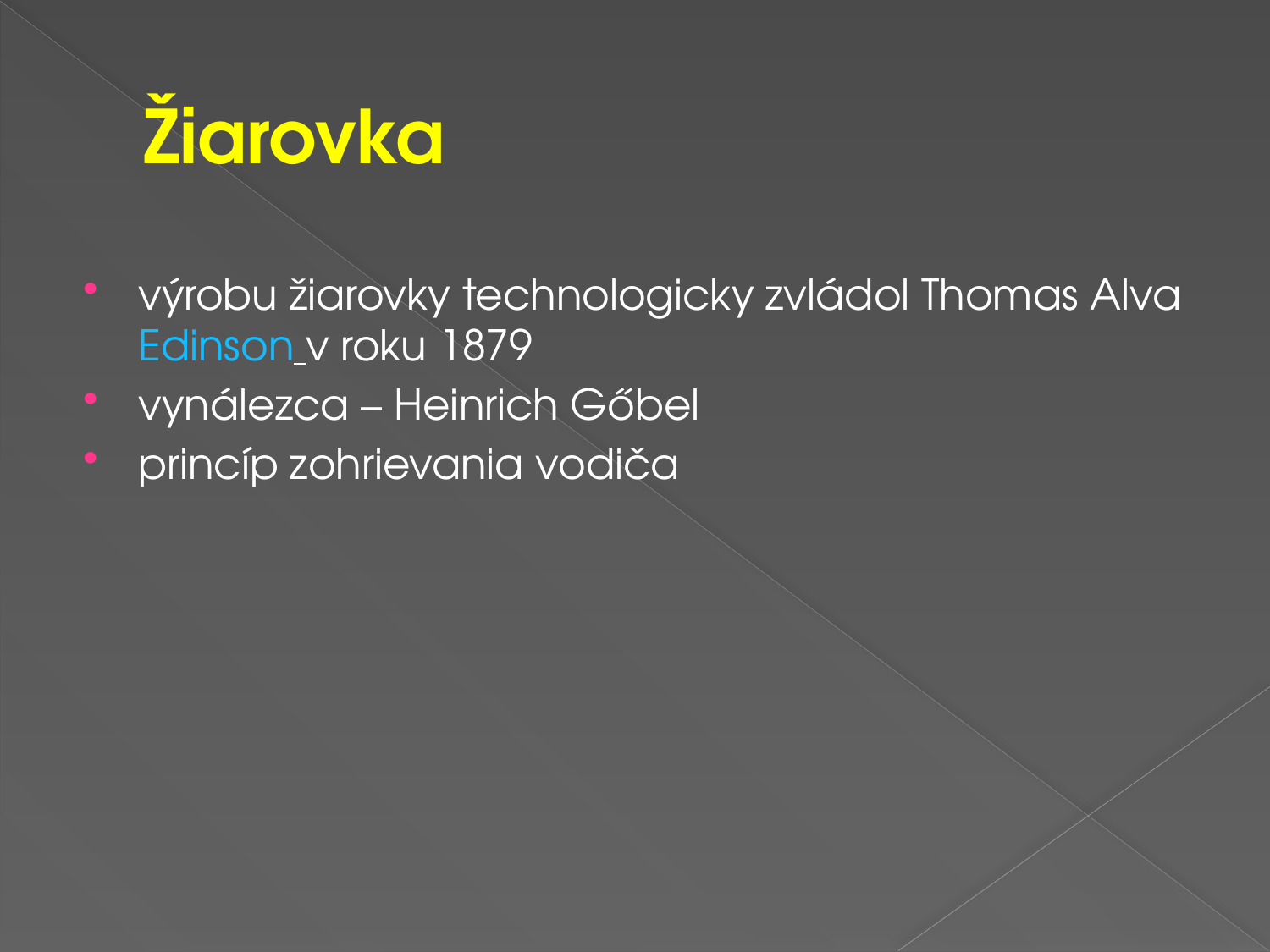

# Žiarovka
výrobu žiarovky technologicky zvládol Thomas Alva Edinson v roku 1879
vynálezca – Heinrich Gőbel
princíp zohrievania vodiča